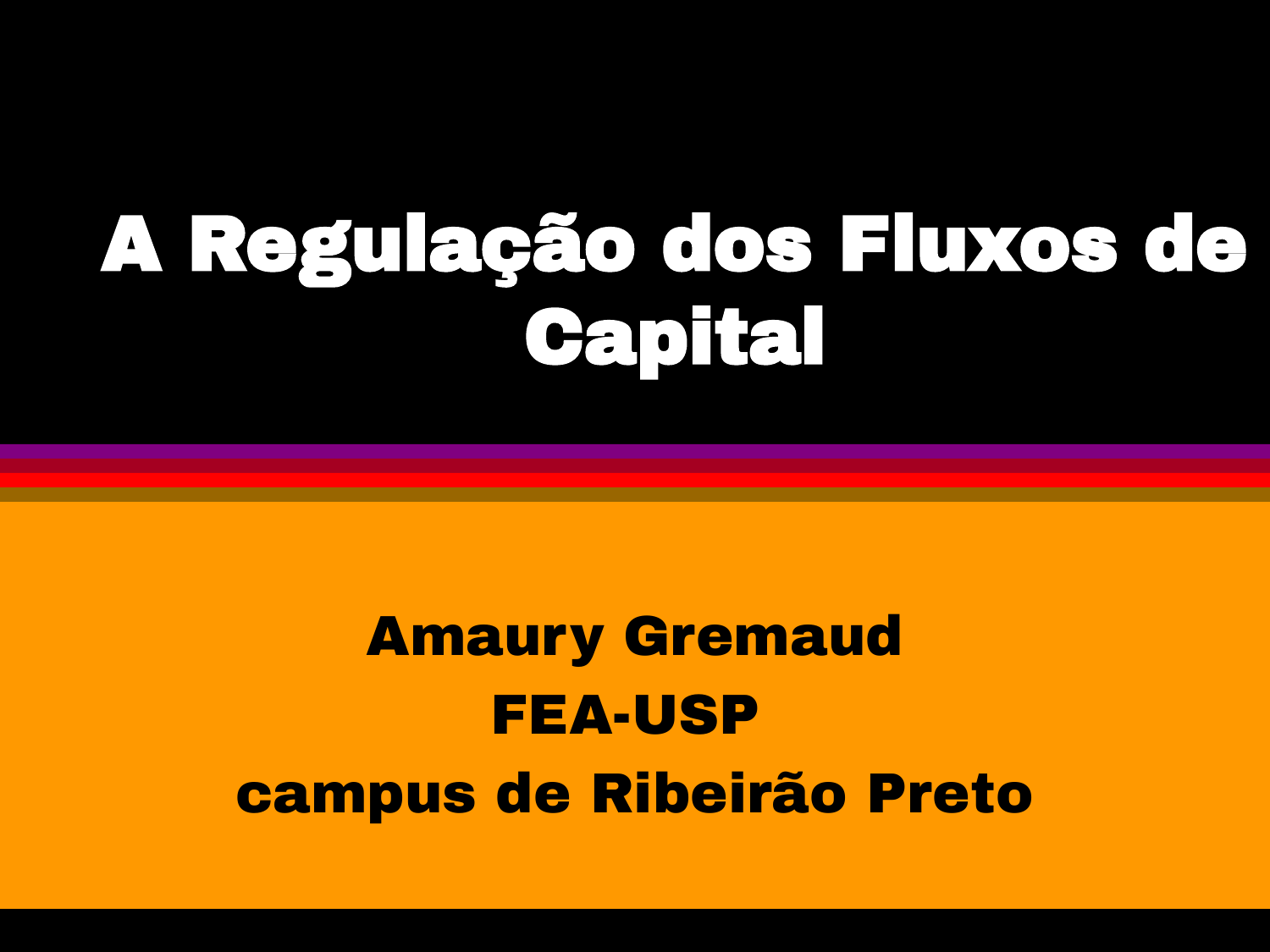

# A Regulação dos Fluxos de Capital
Amaury Gremaud
FEA-USP
campus de Ribeirão Preto